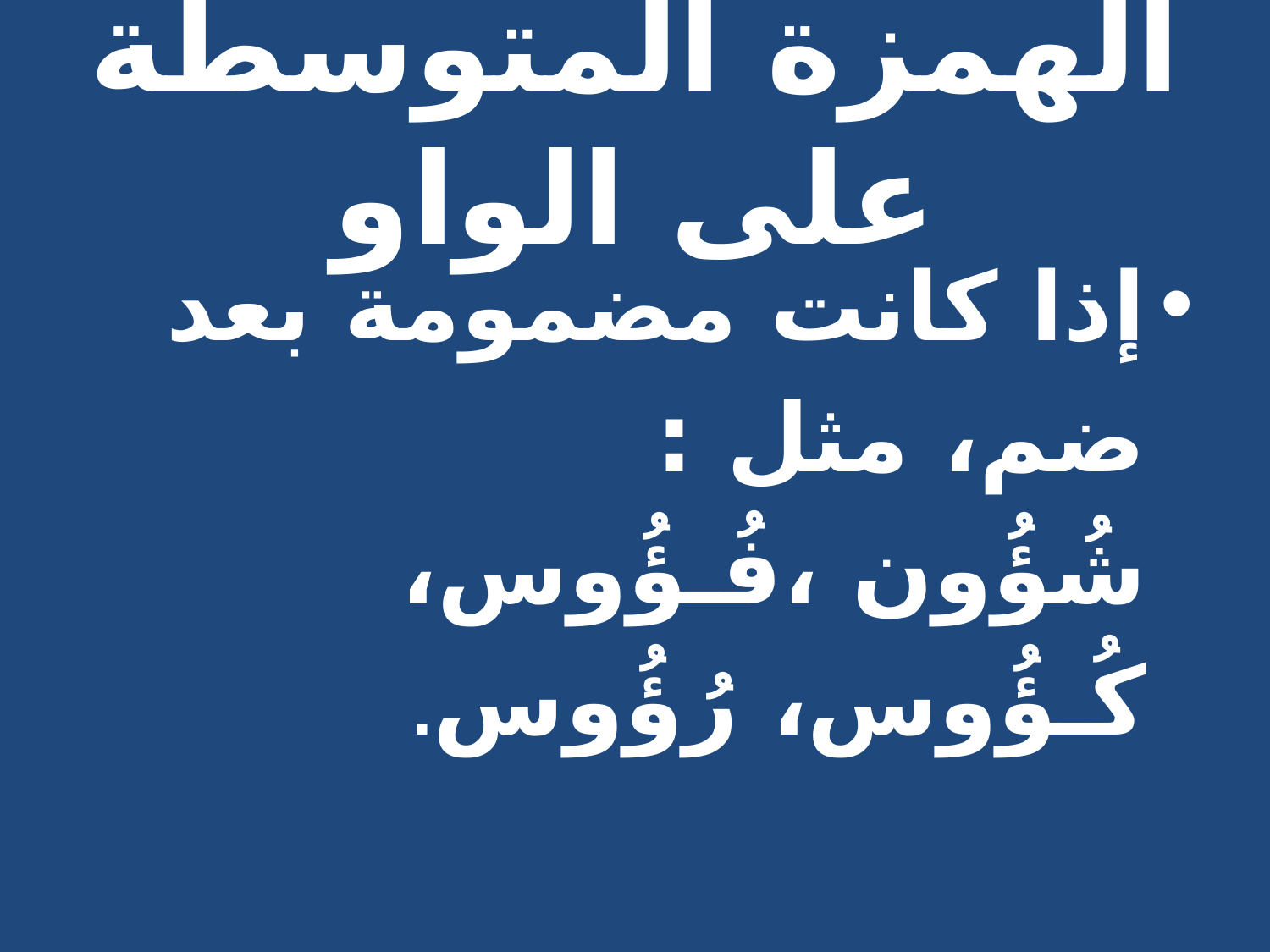

# الهمزة المتوسطة على الواو
إذا كانت مضمومة بعد  ضم، مثل : شُؤُون ،فُـؤُوس، كُـؤُوس، رُؤُوس.